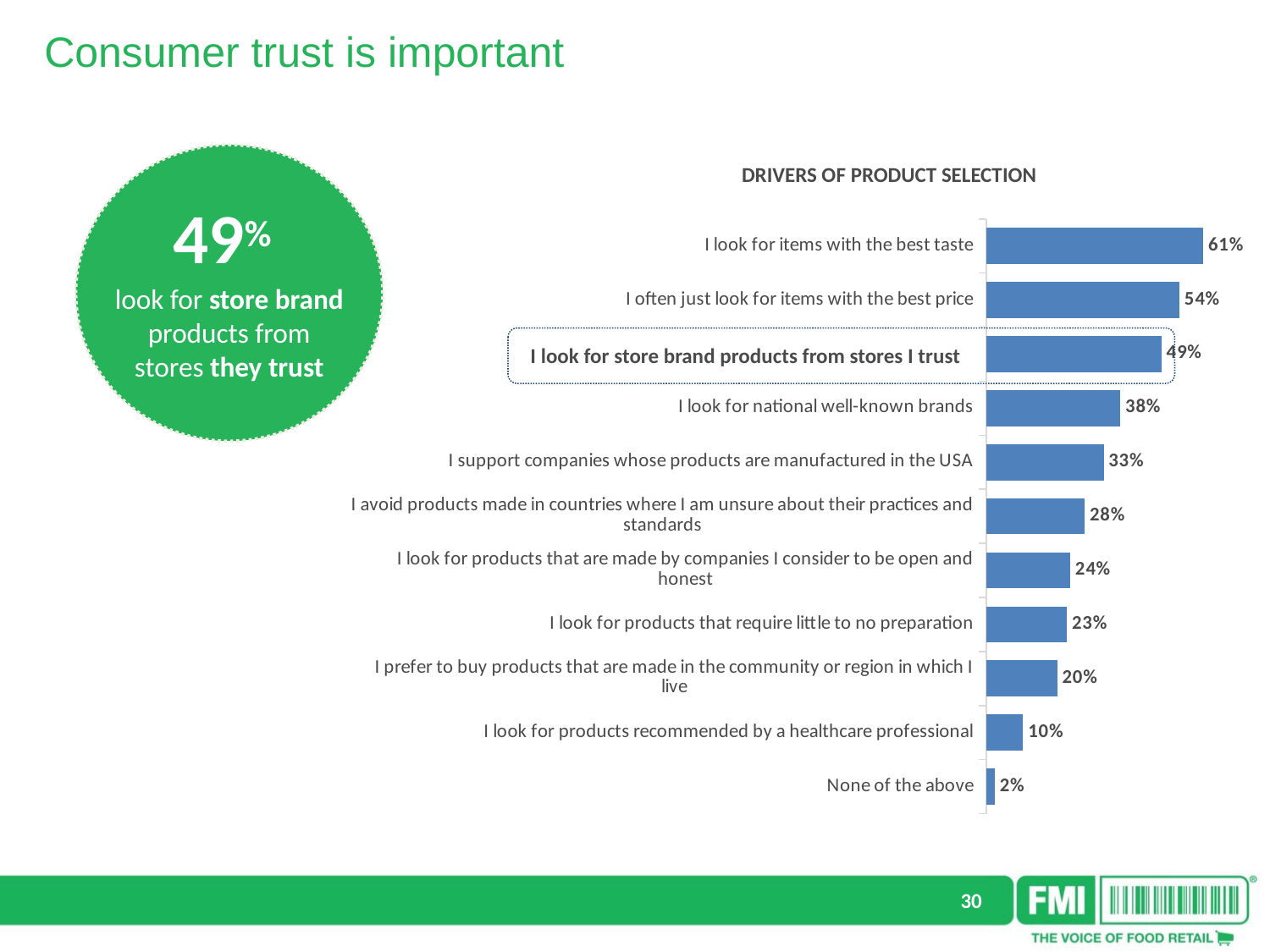

Consumer trust is important

DRIVERS OF PRODUCT SELECTION

### Chart

| Category | Column1 |
|---|---|
| I look for items with the best taste | 0.608978281610214 |
| I often just look for items with the best price | 0.541988156387163 |
| I look for store brand products from stores I trust | 0.491505477928499 |
| I look for national well-known brands | 0.376043832939055 |
| I support companies whose products are manufactured in the USA | 0.329279611005766 |
| I avoid products made in countries where I am unsure about their practices and standards | 0.275961818864022 |
| I look for products that are made by companies I consider to be open and honest | 0.235368071294402 |
| I look for products that require little to no preparation | 0.226317548260225 |
| I prefer to buy products that are made in the community or region in which I live | 0.198779288950035 |
| I look for products recommended by a healthcare professional | 0.10325799256489 |
| None of the above | 0.0233494827651404 |
49%

look for store brand products from stores they trust

I look for store brand products from stores I trust